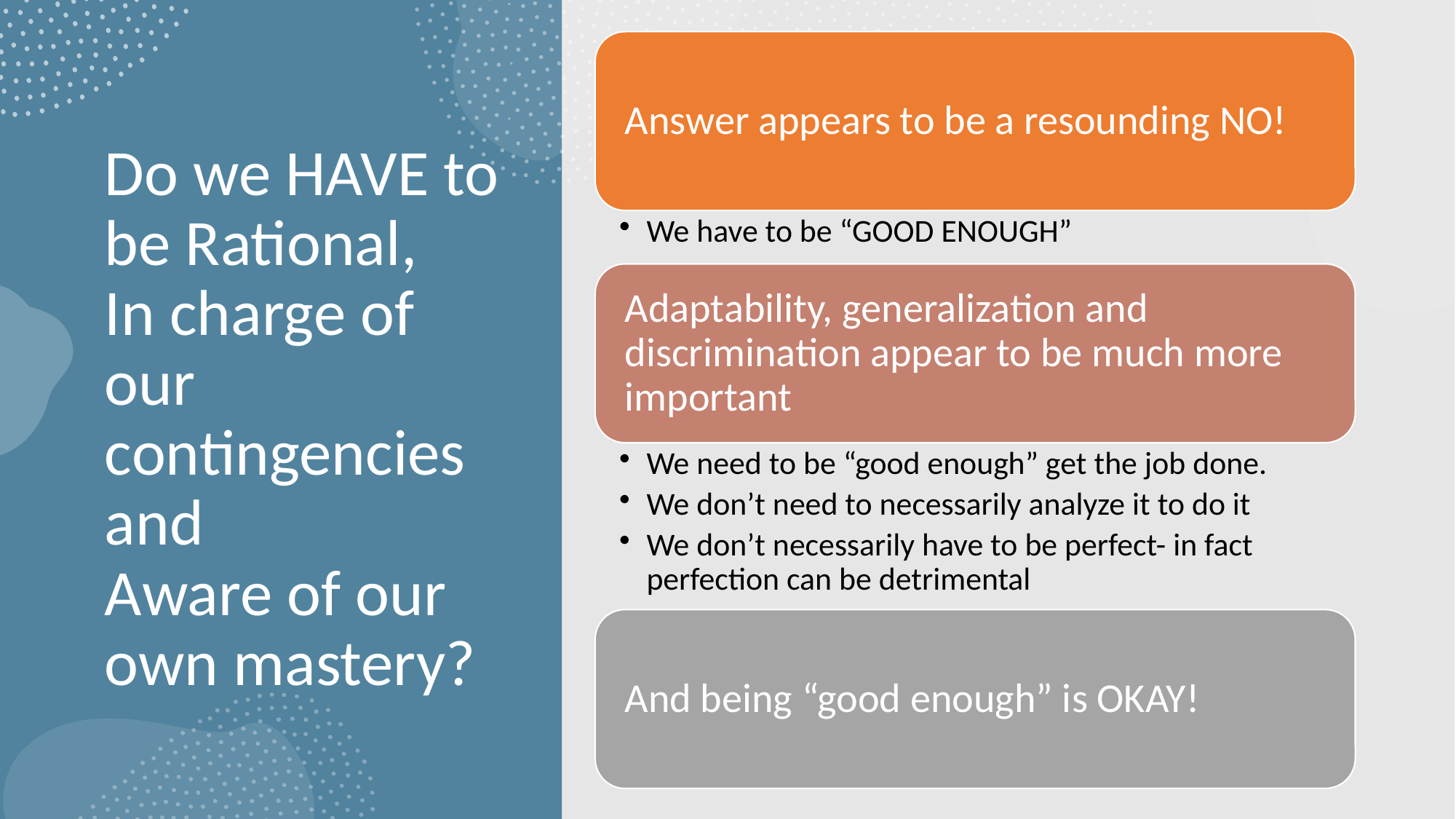

Answer appears to be a resounding NO!
We have to be “GOOD ENOUGH”
Adaptability, generalization and discrimination appear to be much more important
We need to be “good enough” get the job done.
We don’t need to necessarily analyze it to do it
We don’t necessarily have to be perfect- in fact perfection can be detrimental
And being “good enough” is OKAY!
# Do we HAVE to be Rational, In charge of our contingencies and Aware of our own mastery?